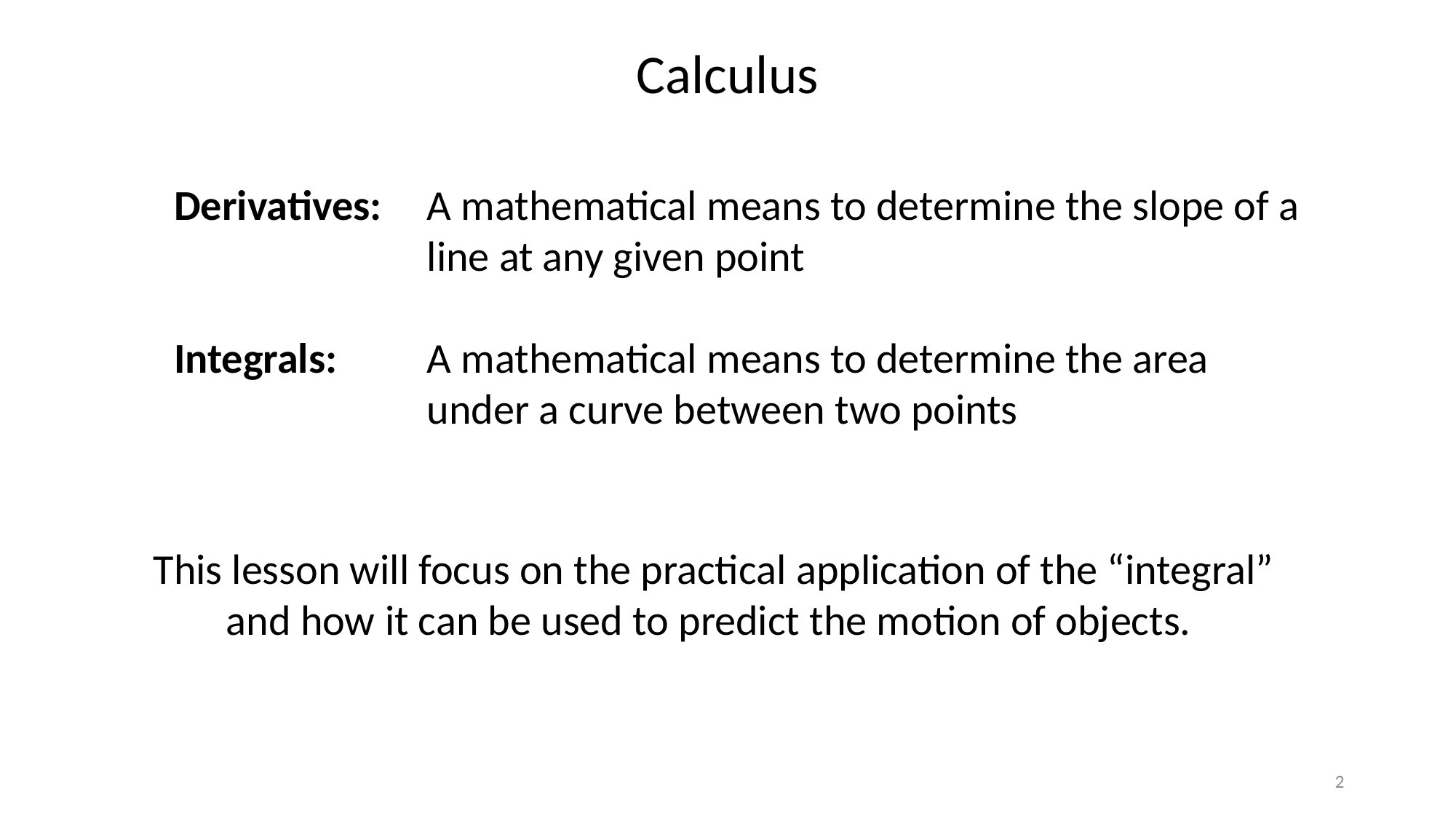

Calculus
Derivatives:	A mathematical means to determine the slope of a line at any given point

Integrals:  	A mathematical means to determine the area under a curve between two points
This lesson will focus on the practical application of the “integral” and how it can be used to predict the motion of objects.
2